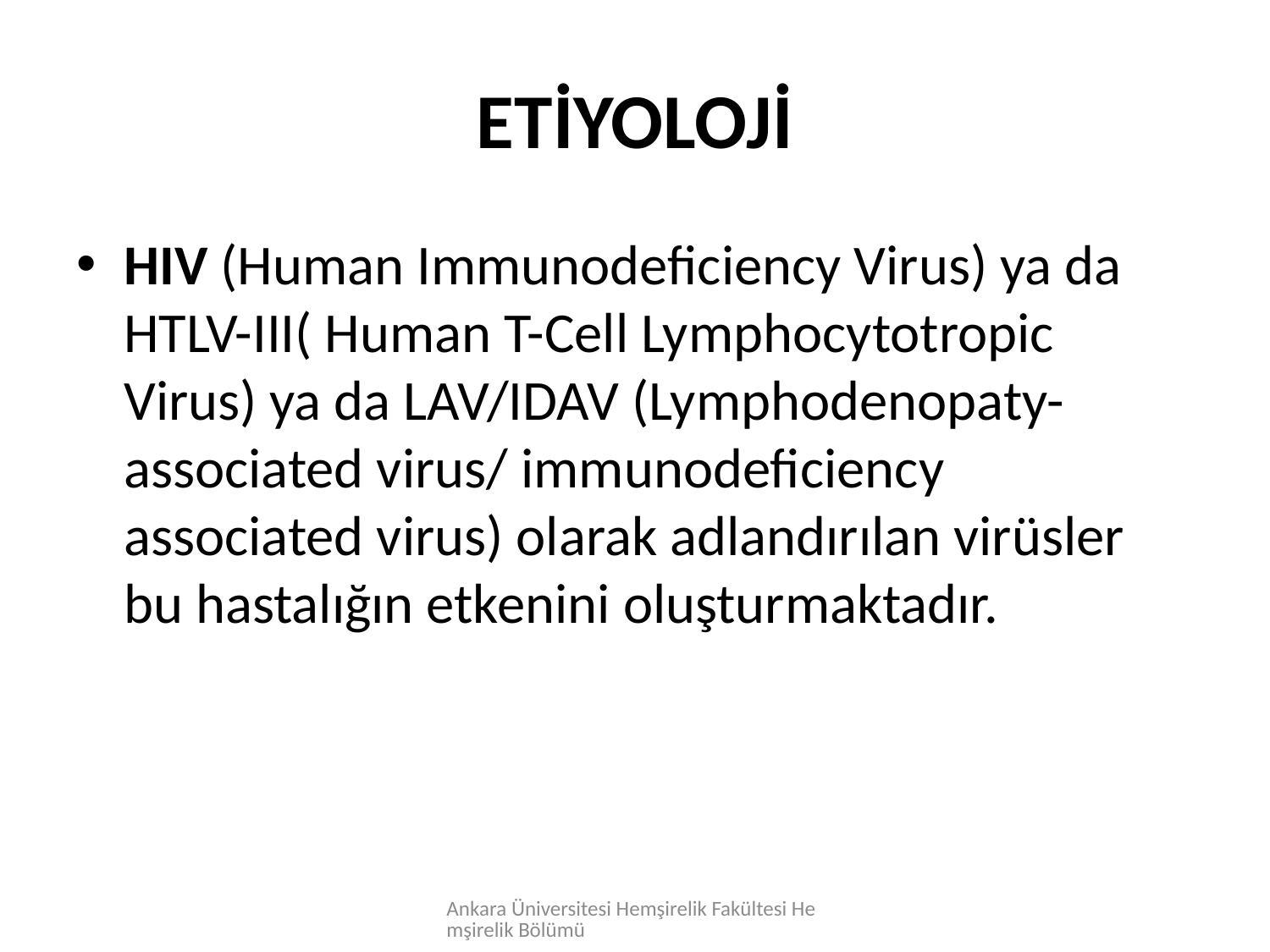

# ETİYOLOJİ
HIV (Human Immunodeficiency Virus) ya da HTLV-III( Human T-Cell Lymphocytotropic Virus) ya da LAV/IDAV (Lymphodenopaty-associated virus/ immunodeficiency associated virus) olarak adlandırılan virüsler bu hastalığın etkenini oluşturmaktadır.
Ankara Üniversitesi Hemşirelik Fakültesi Hemşirelik Bölümü